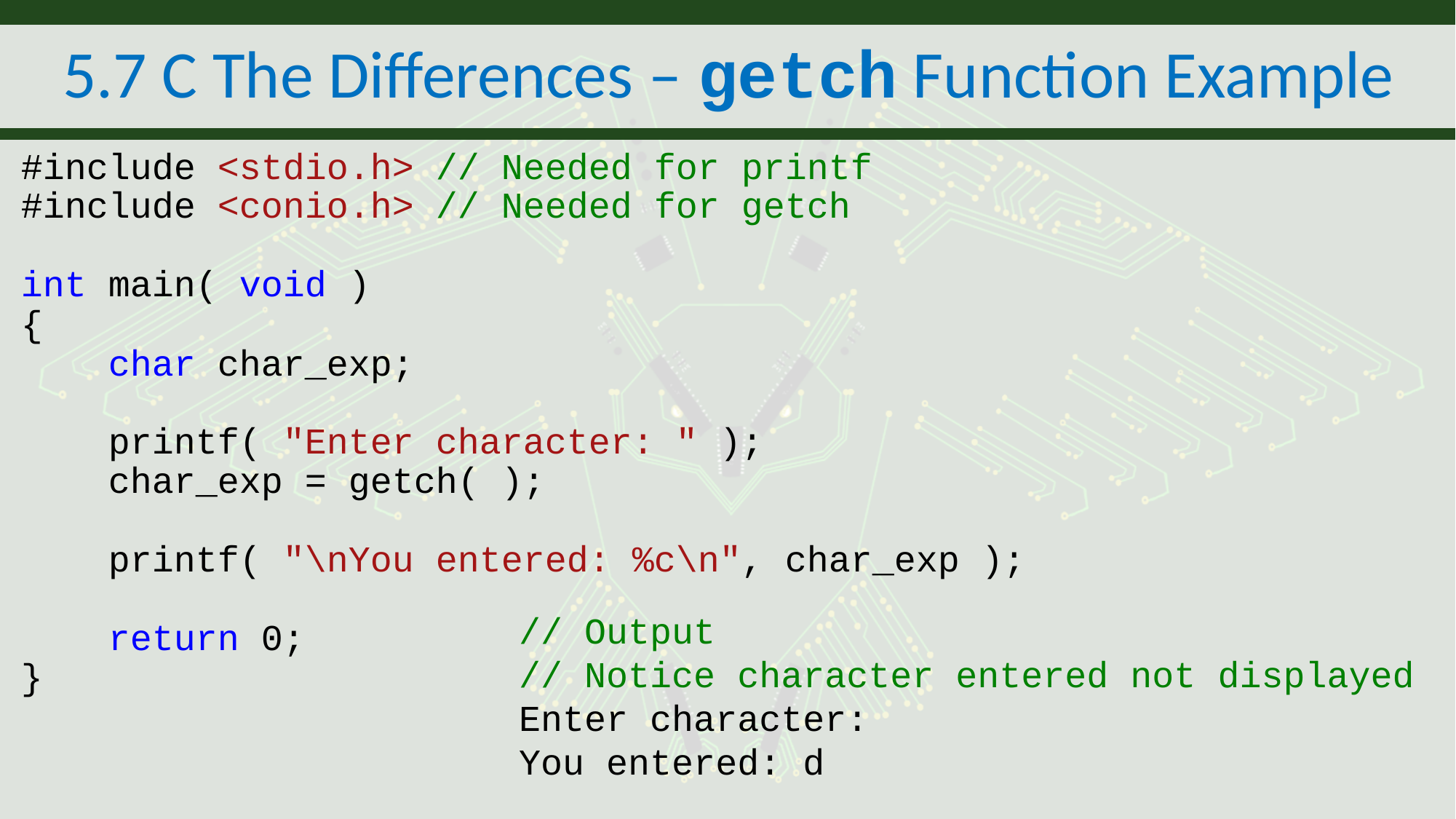

# 5.7 C The Differences – getch Function Example
#include <stdio.h> // Needed for printf
#include <conio.h> // Needed for getch

int main( void )
{
    char char_exp;

    printf( "Enter character: " );
    char_exp = getch( );

    printf( "\nYou entered: %c\n", char_exp );

    return 0;
}
// Output
// Notice character entered not displayed
Enter character:
You entered: d